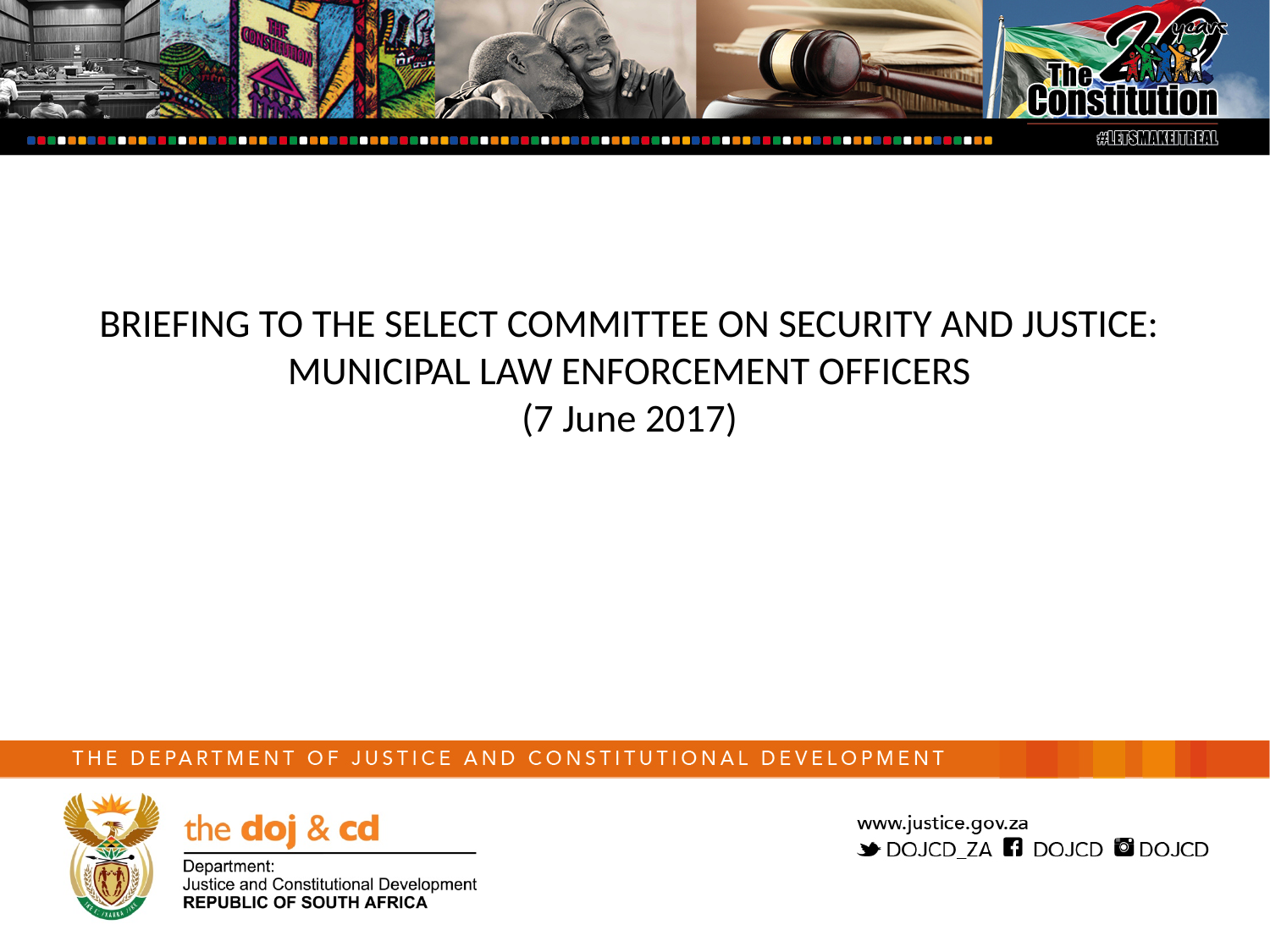

BRIEFING TO THE SELECT COMMITTEE ON SECURITY AND JUSTICE: MUNICIPAL LAW ENFORCEMENT OFFICERS
(7 June 2017)